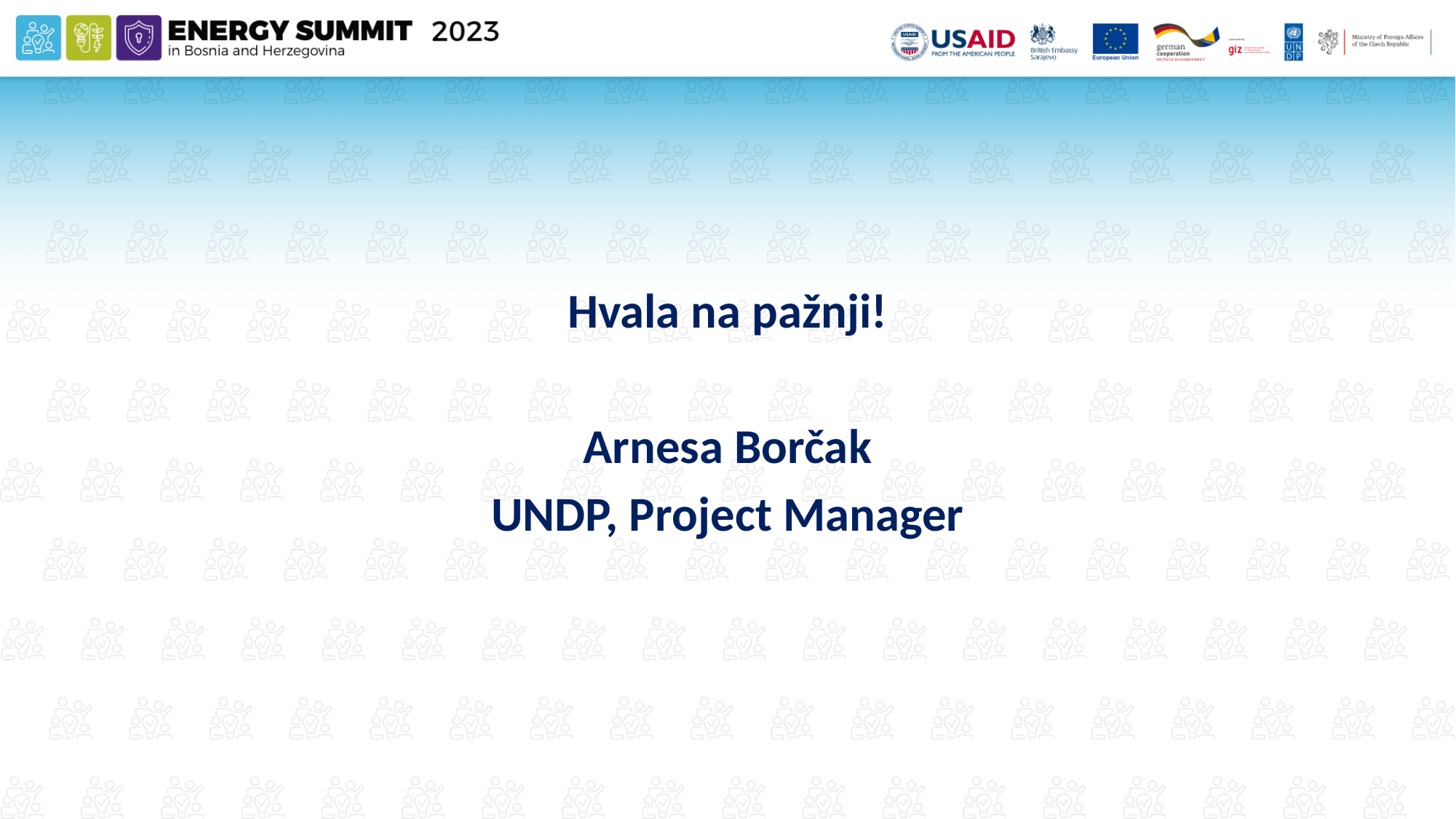

Hvala na pažnji!

Arnesa Borčak
UNDP, Project Manager